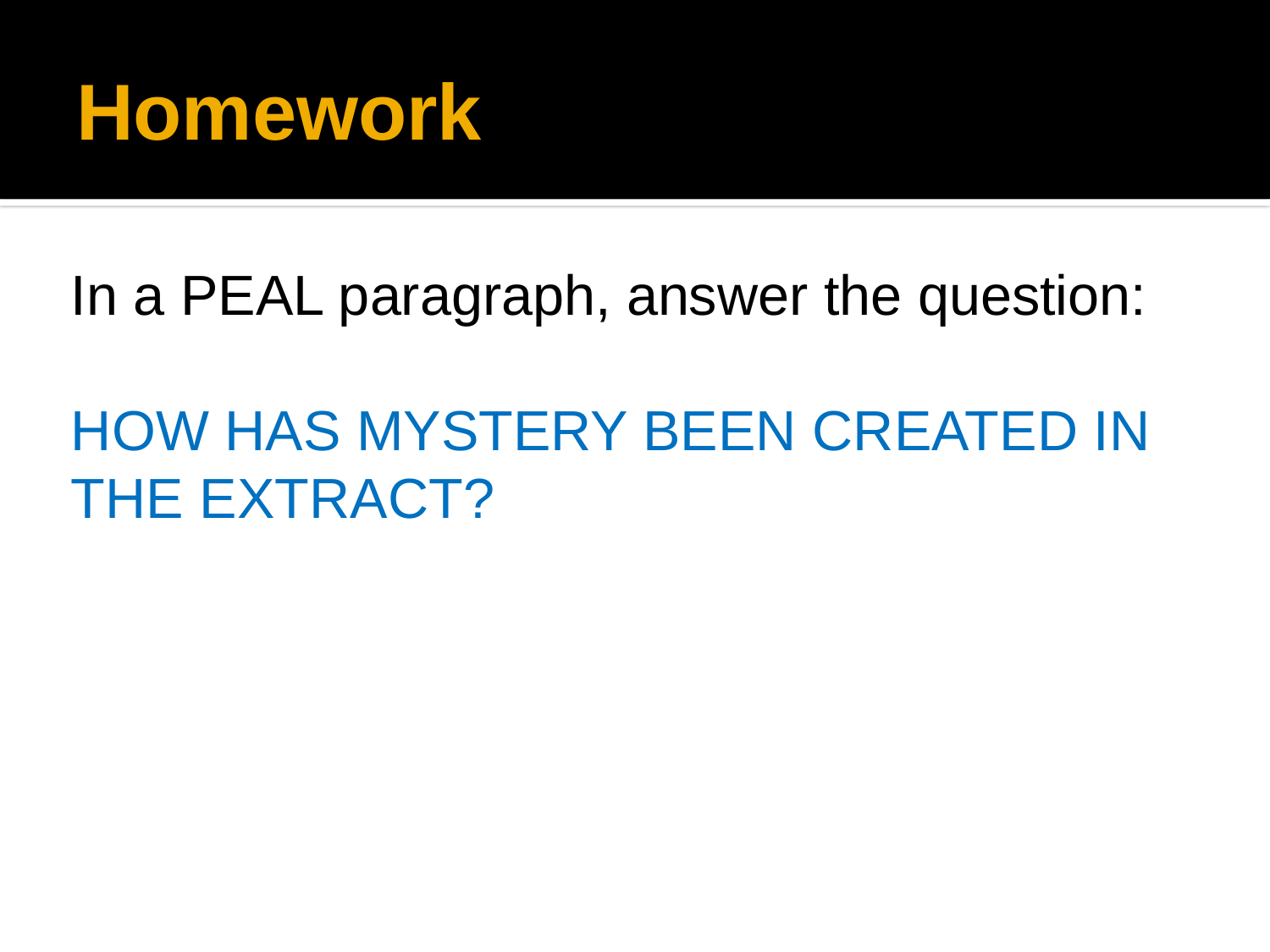

# Homework
In a PEAL paragraph, answer the question:

HOW HAS MYSTERY BEEN CREATED IN THE EXTRACT?